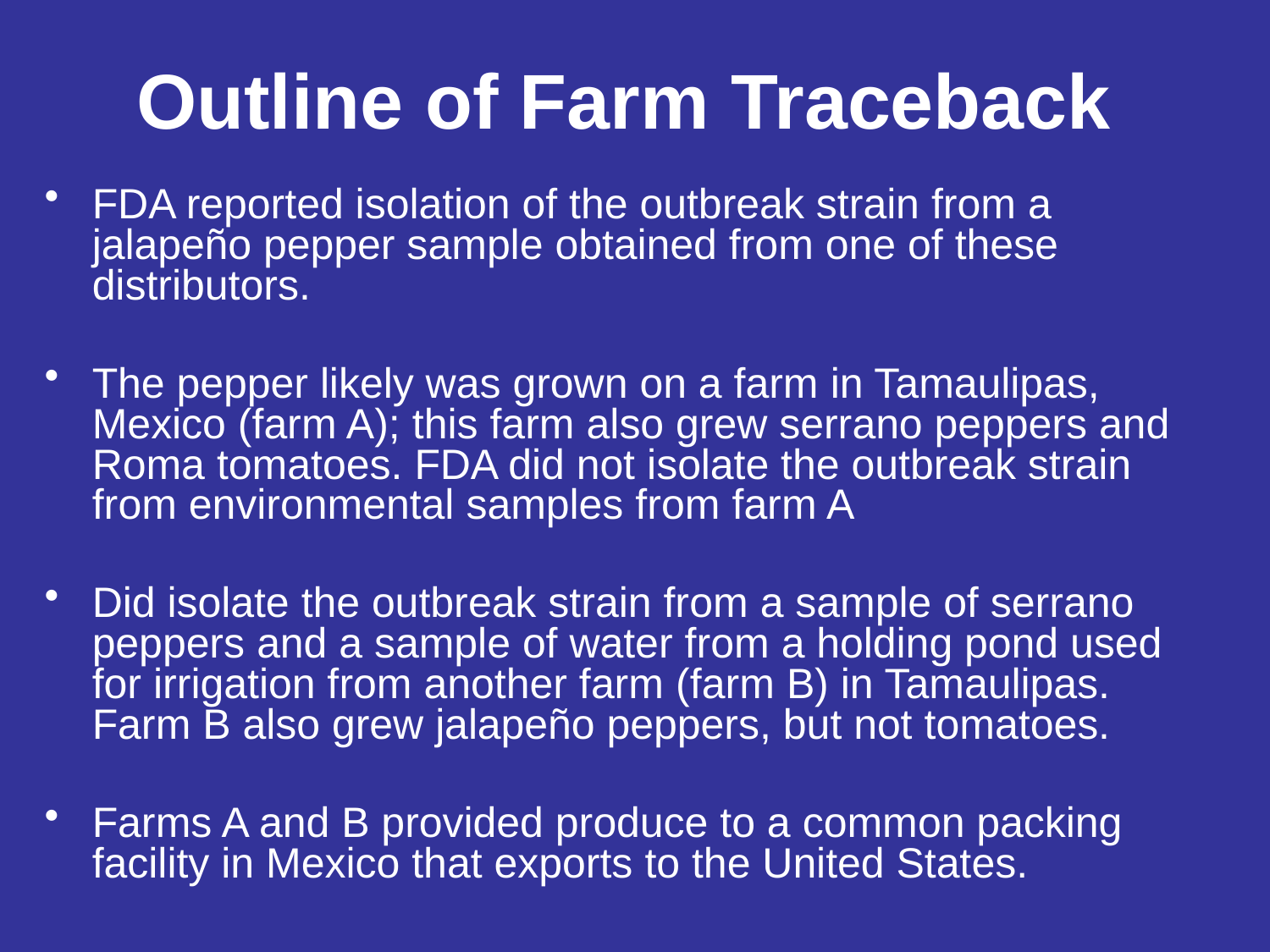

# Outline of Farm Traceback
FDA reported isolation of the outbreak strain from a jalapeño pepper sample obtained from one of these distributors.

The pepper likely was grown on a farm in Tamaulipas, Mexico (farm A); this farm also grew serrano peppers and Roma tomatoes. FDA did not isolate the outbreak strain from environmental samples from farm A

Did isolate the outbreak strain from a sample of serrano peppers and a sample of water from a holding pond used for irrigation from another farm (farm B) in Tamaulipas. Farm B also grew jalapeño peppers, but not tomatoes.

Farms A and B provided produce to a common packing facility in Mexico that exports to the United States.